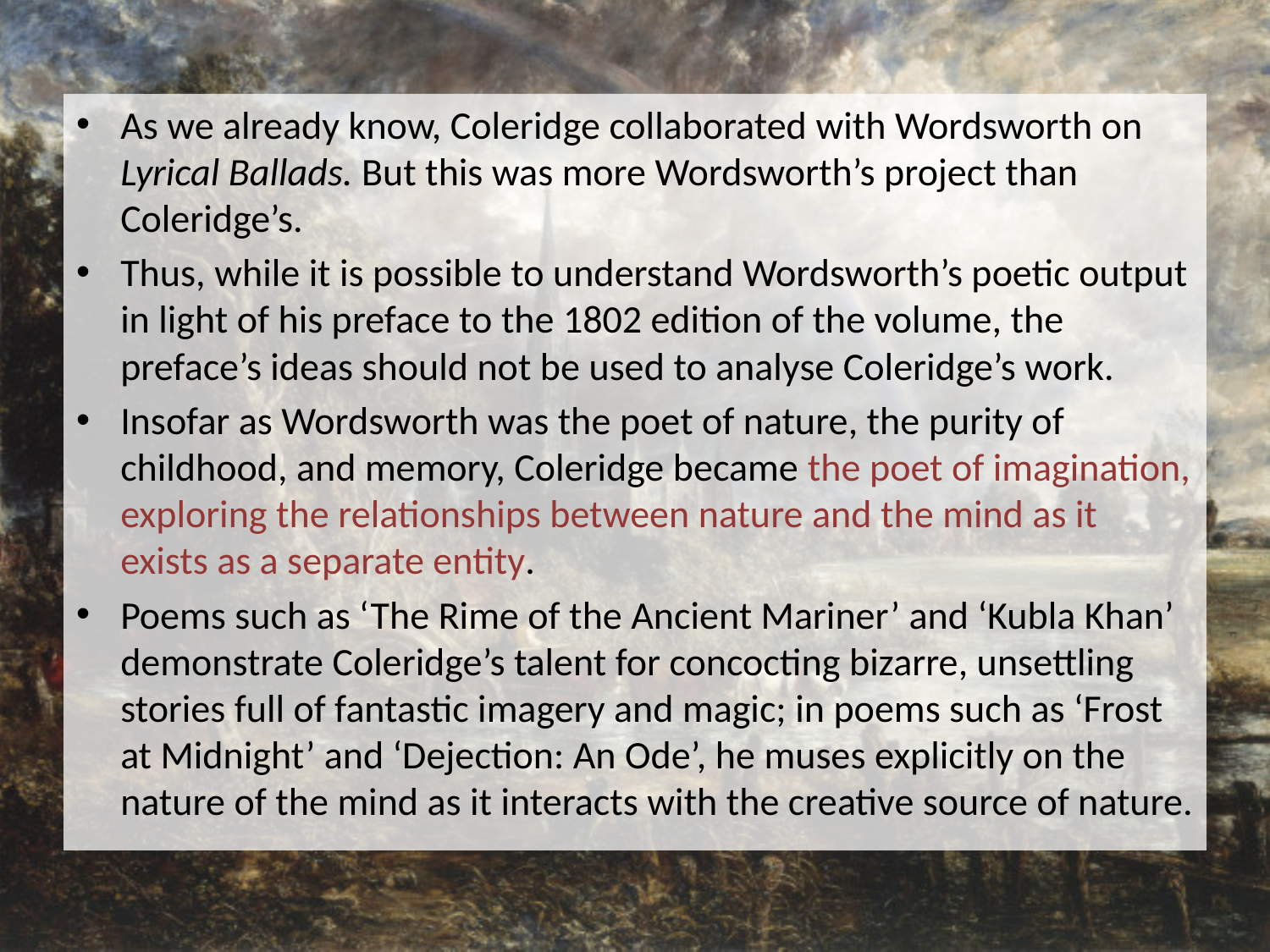

As we already know, Coleridge collaborated with Wordsworth on Lyrical Ballads. But this was more Wordsworth’s project than Coleridge’s.
Thus, while it is possible to understand Wordsworth’s poetic output in light of his preface to the 1802 edition of the volume, the preface’s ideas should not be used to analyse Coleridge’s work.
Insofar as Wordsworth was the poet of nature, the purity of childhood, and memory, Coleridge became the poet of imagination, exploring the relationships between nature and the mind as it exists as a separate entity.
Poems such as ‘The Rime of the Ancient Mariner’ and ‘Kubla Khan’ demonstrate Coleridge’s talent for concocting bizarre, unsettling stories full of fantastic imagery and magic; in poems such as ‘Frost at Midnight’ and ‘Dejection: An Ode’, he muses explicitly on the nature of the mind as it interacts with the creative source of nature.